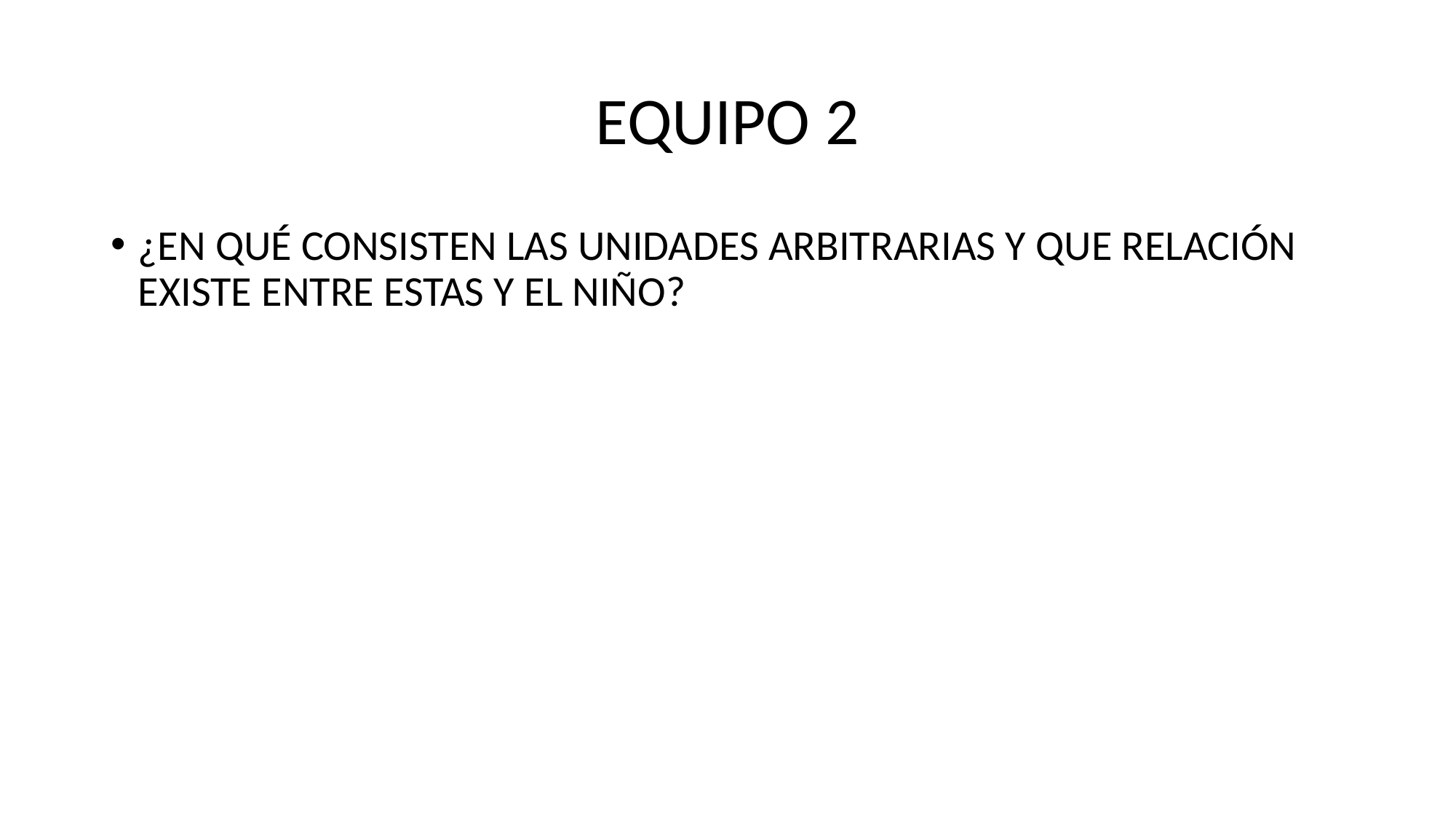

# EQUIPO 2
¿EN QUÉ CONSISTEN LAS UNIDADES ARBITRARIAS Y QUE RELACIÓN EXISTE ENTRE ESTAS Y EL NIÑO?